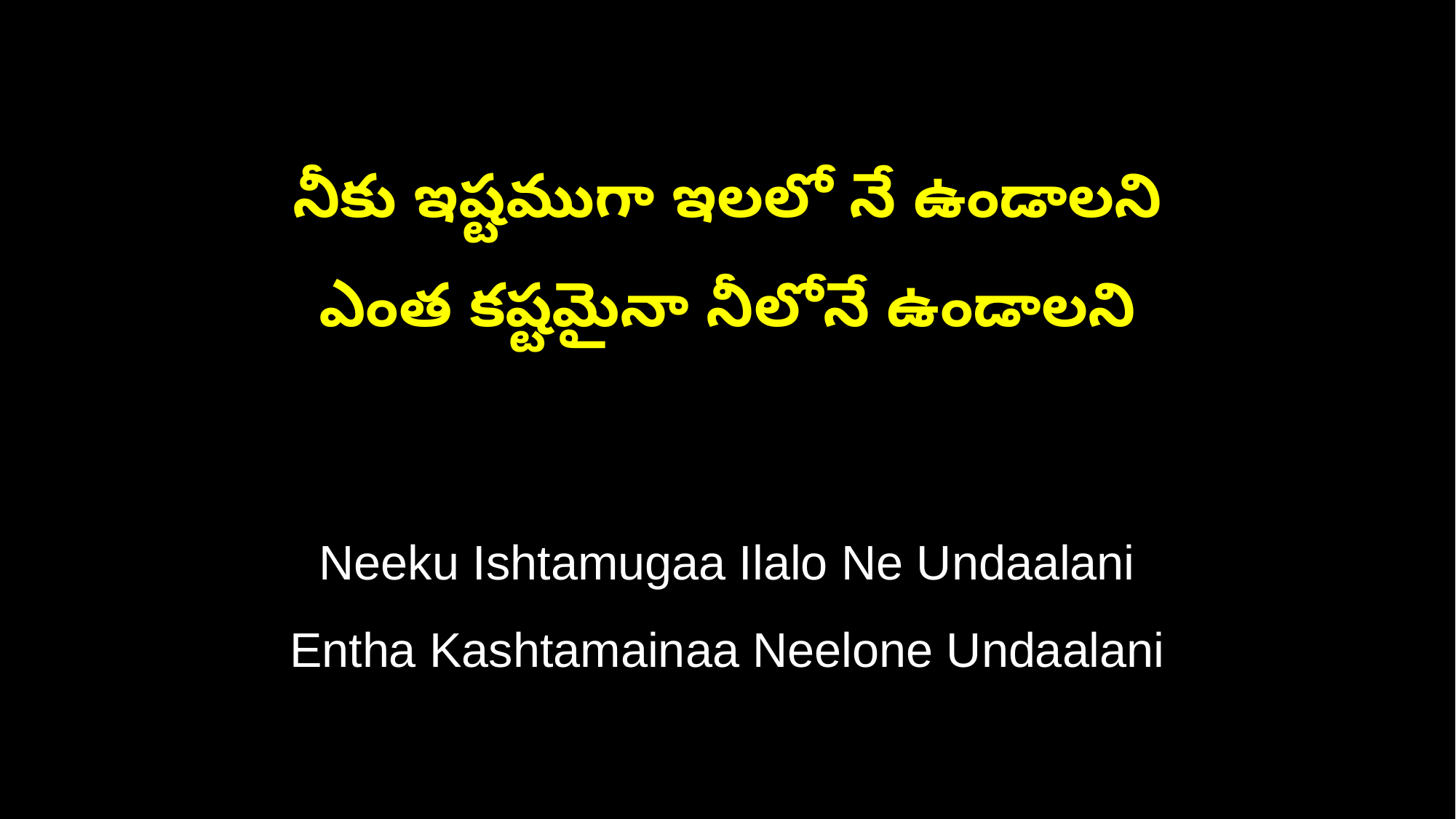

నీకు ఇష్టముగా ఇలలో నే ఉండాలని
ఎంత కష్టమైనా నీలోనే ఉండాలని
Neeku Ishtamugaa Ilalo Ne Undaalani
Entha Kashtamainaa Neelone Undaalani